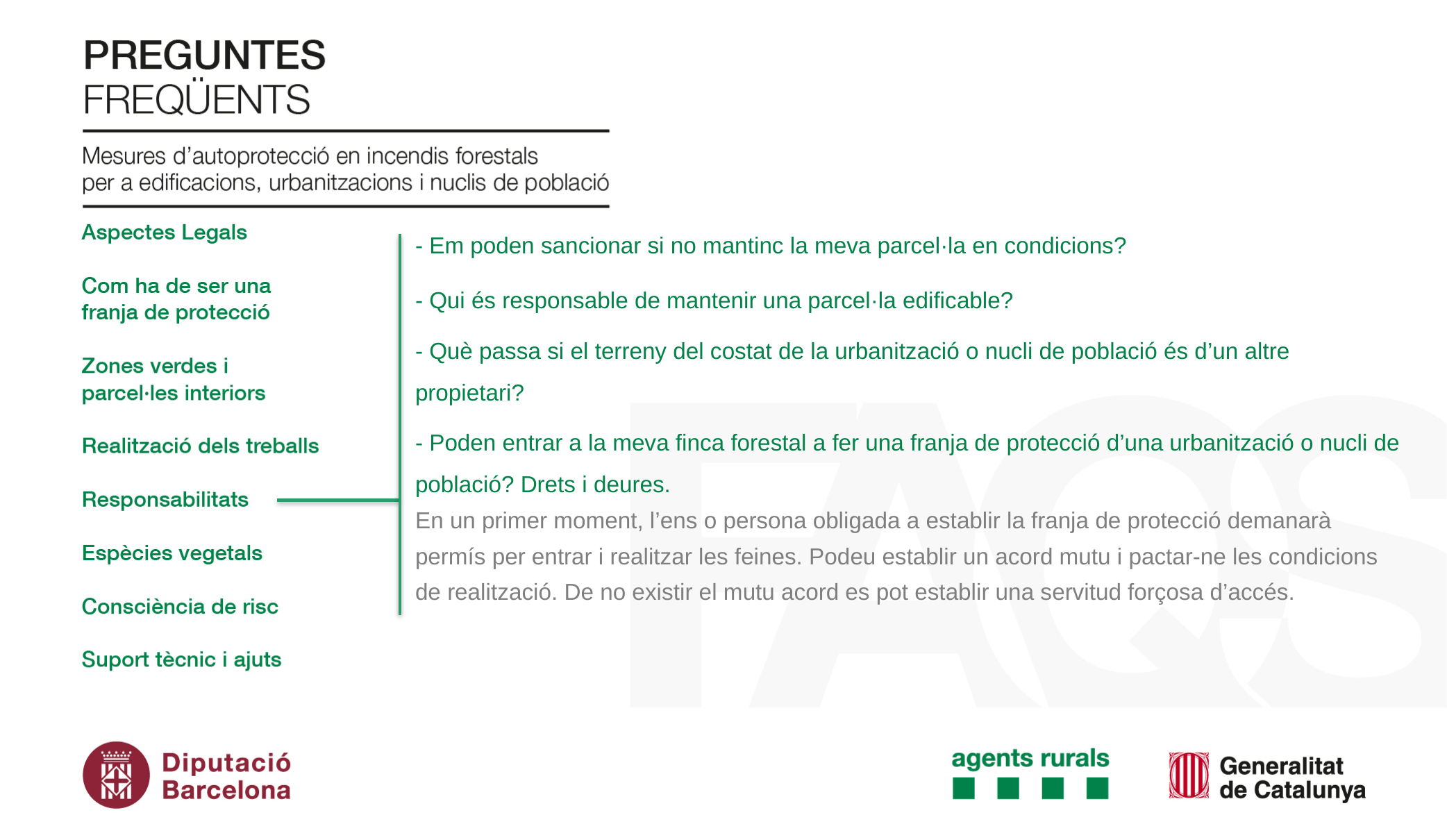

- Em poden sancionar si no mantinc la meva parcel·la en condicions?
- Qui és responsable de mantenir una parcel·la edificable?
- Què passa si el terreny del costat de la urbanització o nucli de població és d’un altre propietari?
- Poden entrar a la meva finca forestal a fer una franja de protecció d’una urbanització o nucli de població? Drets i deures.
En un primer moment, l’ens o persona obligada a establir la franja de protecció demanarà permís per entrar i realitzar les feines. Podeu establir un acord mutu i pactar-ne les condicions de realització. De no existir el mutu acord es pot establir una servitud forçosa d’accés.